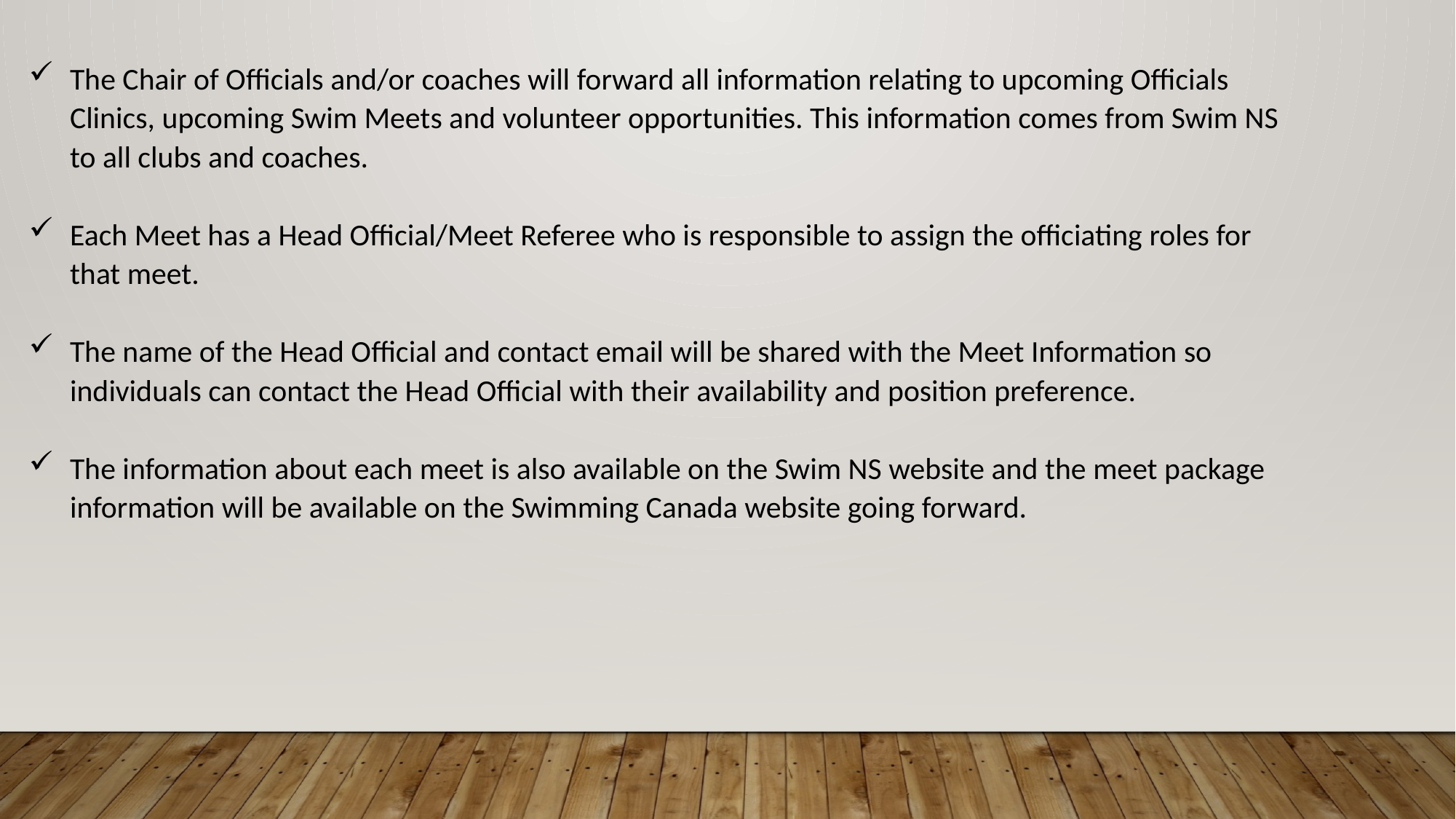

The Chair of Officials and/or coaches will forward all information relating to upcoming Officials Clinics, upcoming Swim Meets and volunteer opportunities. This information comes from Swim NS to all clubs and coaches.

Each Meet has a Head Official/Meet Referee who is responsible to assign the officiating roles for that meet.

The name of the Head Official and contact email will be shared with the Meet Information so individuals can contact the Head Official with their availability and position preference.

The information about each meet is also available on the Swim NS website and the meet package information will be available on the Swimming Canada website going forward.